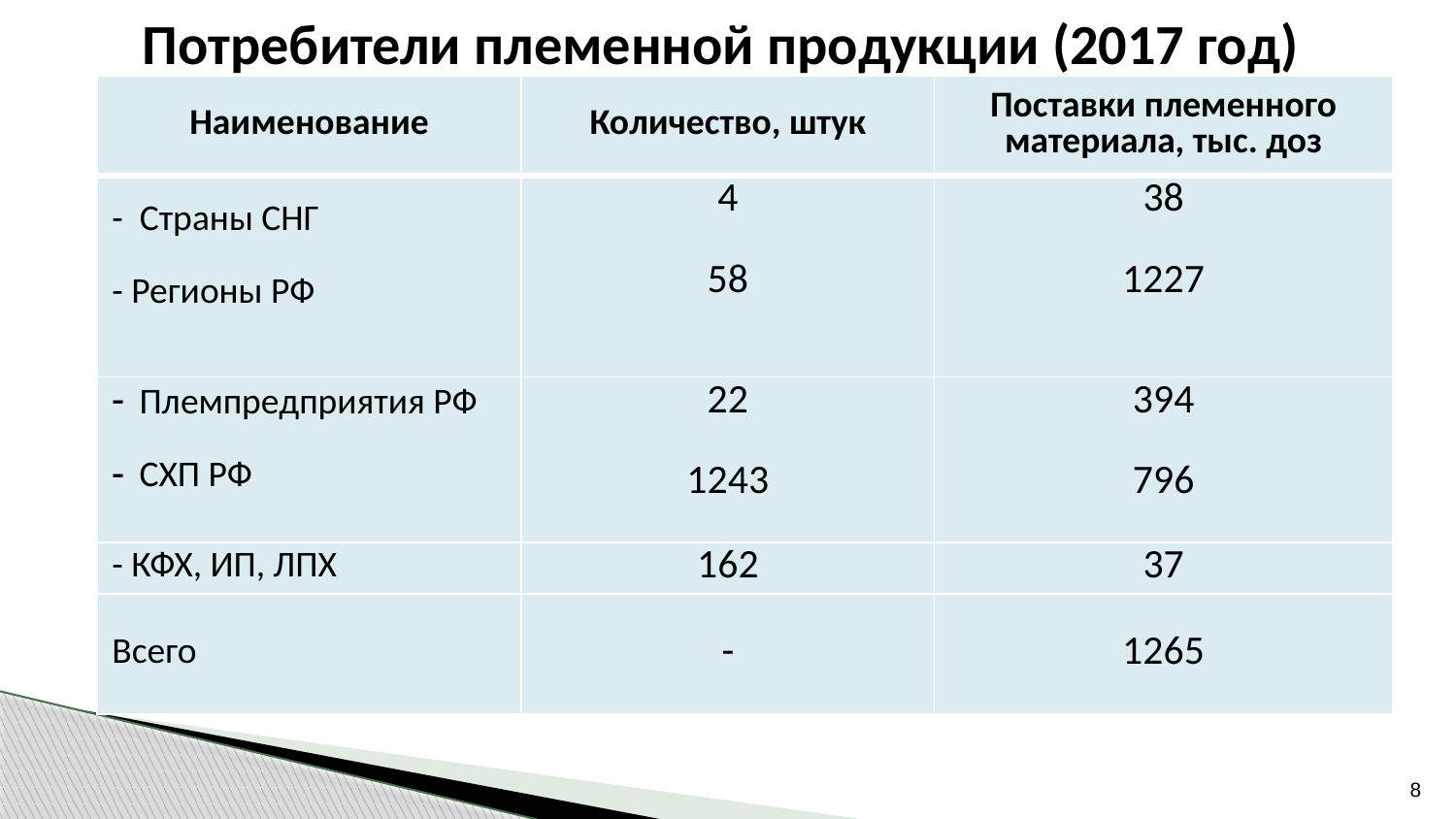

# Потребители племенной продукции (2017 год)
| Наименование | Количество, штук | Поставки племенного материала, тыс. доз |
| --- | --- | --- |
| - Страны СНГ - Регионы РФ | 4 58 | 38 1227 |
| Племпредприятия РФ СХП РФ | 22 1243 | 394 796 |
| - КФХ, ИП, ЛПХ | 162 | 37 |
| Всего | - | 1265 |
8